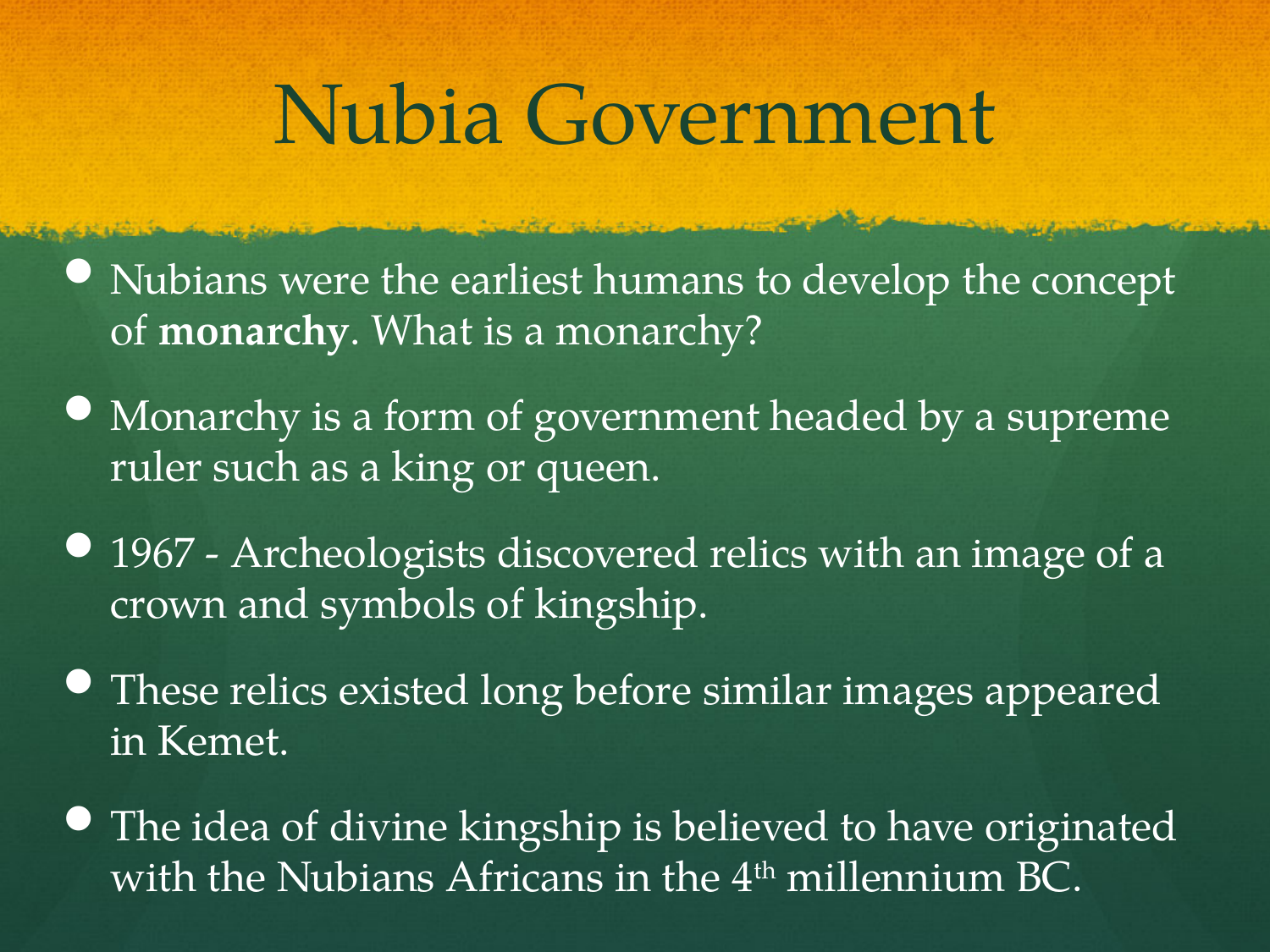

# Nubia Government
Nubians were the earliest humans to develop the concept of monarchy. What is a monarchy?
Monarchy is a form of government headed by a supreme ruler such as a king or queen.
1967 - Archeologists discovered relics with an image of a crown and symbols of kingship.
These relics existed long before similar images appeared in Kemet.
The idea of divine kingship is believed to have originated with the Nubians Africans in the 4th millennium BC.